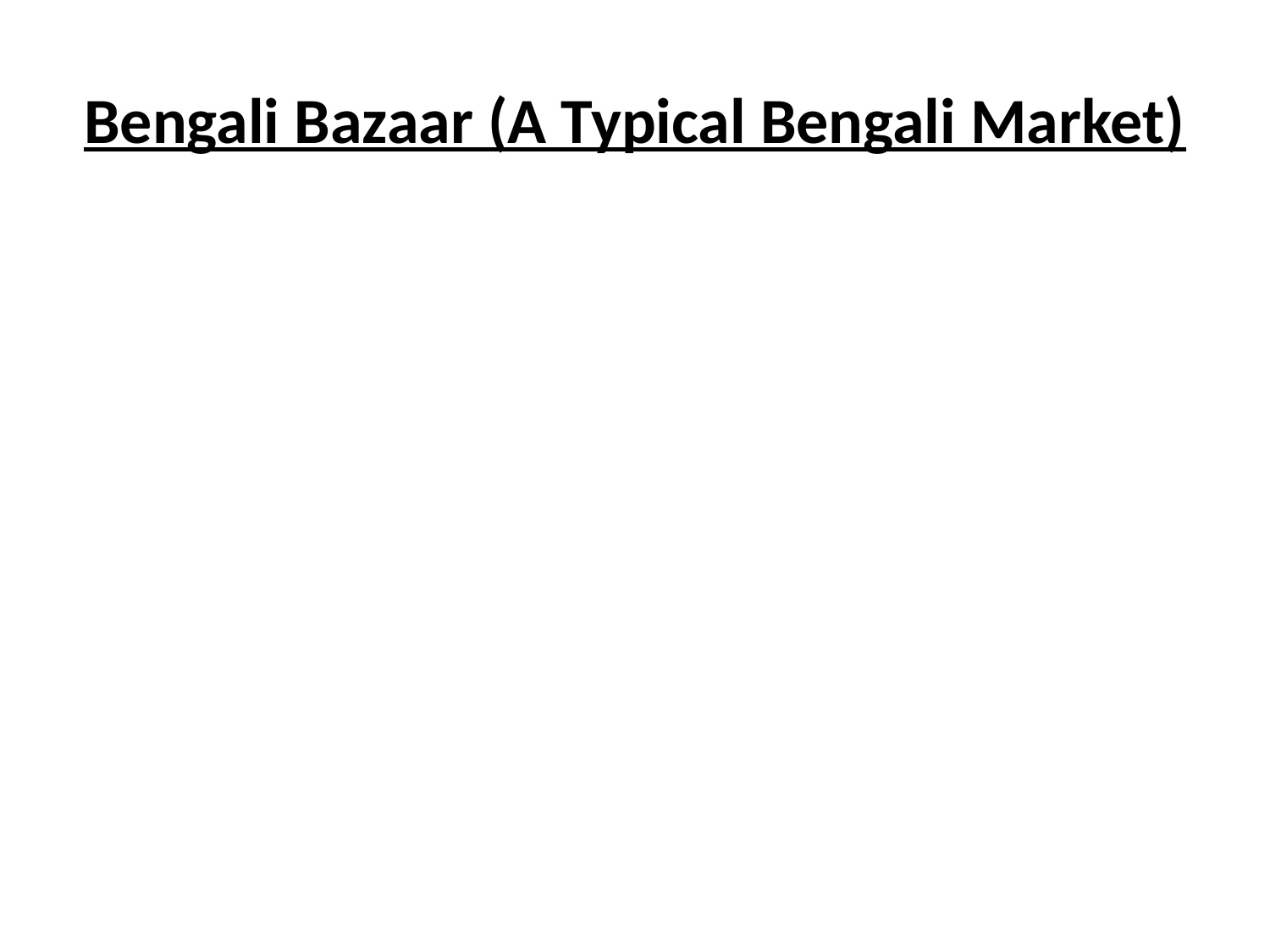

# Bengali Bazaar (A Typical Bengali Market)